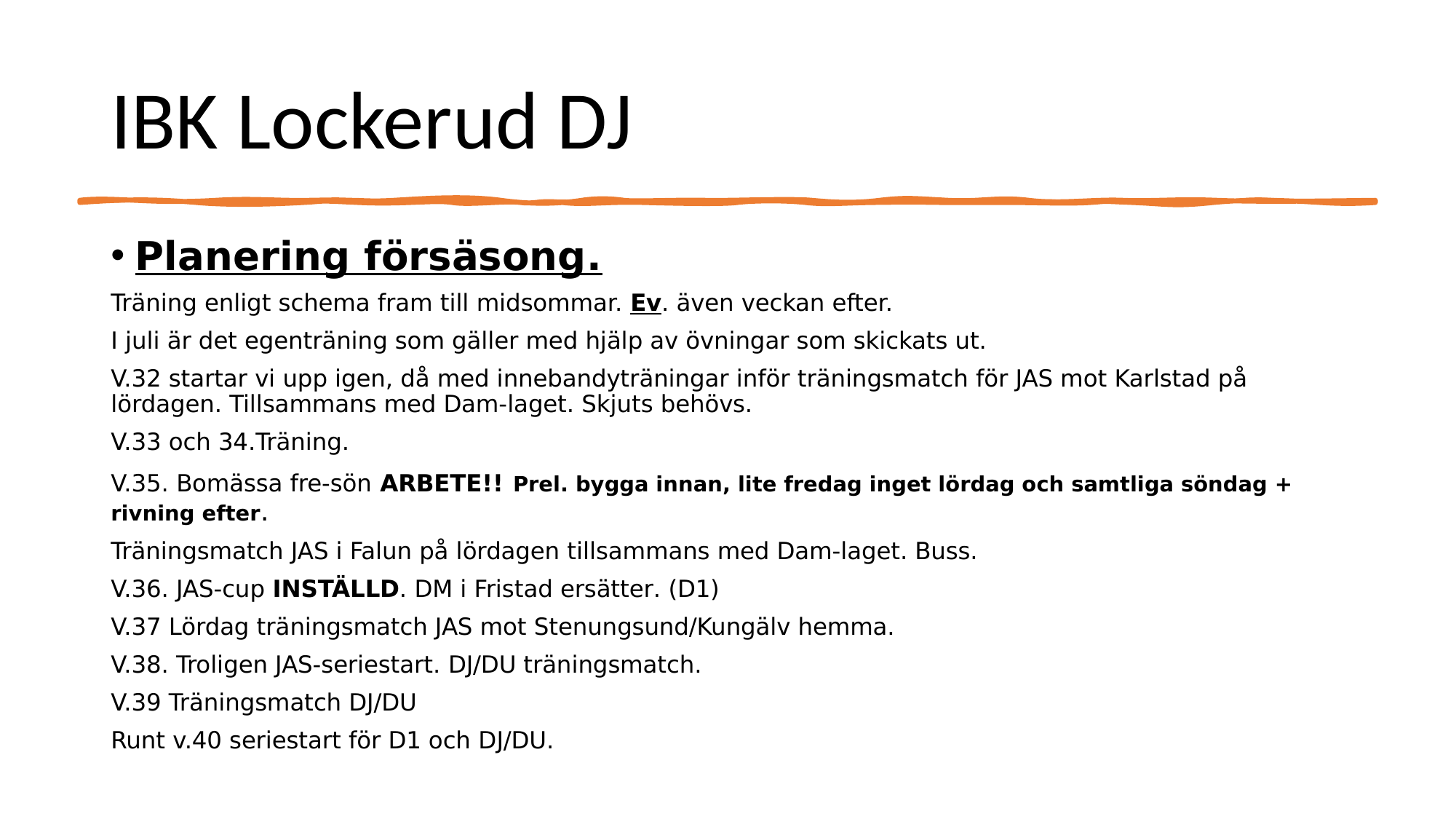

# IBK Lockerud DJ

Planering försäsong.
Träning enligt schema fram till midsommar. Ev. även veckan efter.
I juli är det egenträning som gäller med hjälp av övningar som skickats ut.
V.32 startar vi upp igen, då med innebandyträningar inför träningsmatch för JAS mot Karlstad på lördagen. Tillsammans med Dam-laget. Skjuts behövs.
V.33 och 34.Träning.
V.35. Bomässa fre-sön ARBETE!! Prel. bygga innan, lite fredag inget lördag och samtliga söndag + rivning efter.
Träningsmatch JAS i Falun på lördagen tillsammans med Dam-laget. Buss.
V.36. JAS-cup INSTÄLLD. DM i Fristad ersätter. (D1)
V.37 Lördag träningsmatch JAS mot Stenungsund/Kungälv hemma.
V.38. Troligen JAS-seriestart. DJ/DU träningsmatch.
V.39 Träningsmatch DJ/DU
Runt v.40 seriestart för D1 och DJ/DU.